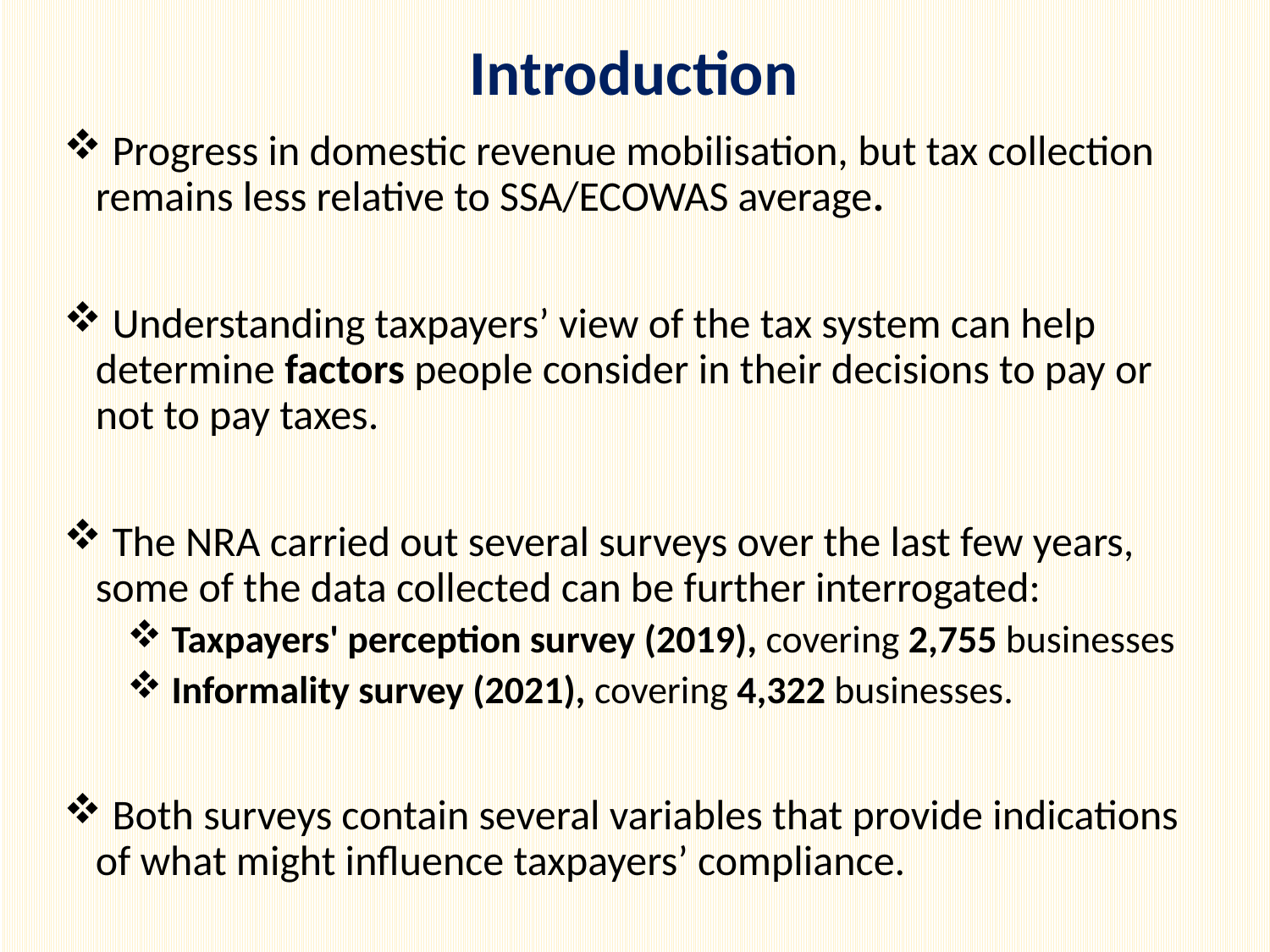

# Introduction
 Progress in domestic revenue mobilisation, but tax collection remains less relative to SSA/ECOWAS average.

 Understanding taxpayers’ view of the tax system can help determine factors people consider in their decisions to pay or not to pay taxes.

 The NRA carried out several surveys over the last few years, some of the data collected can be further interrogated:
 Taxpayers' perception survey (2019), covering 2,755 businesses
 Informality survey (2021), covering 4,322 businesses.

 Both surveys contain several variables that provide indications of what might influence taxpayers’ compliance.